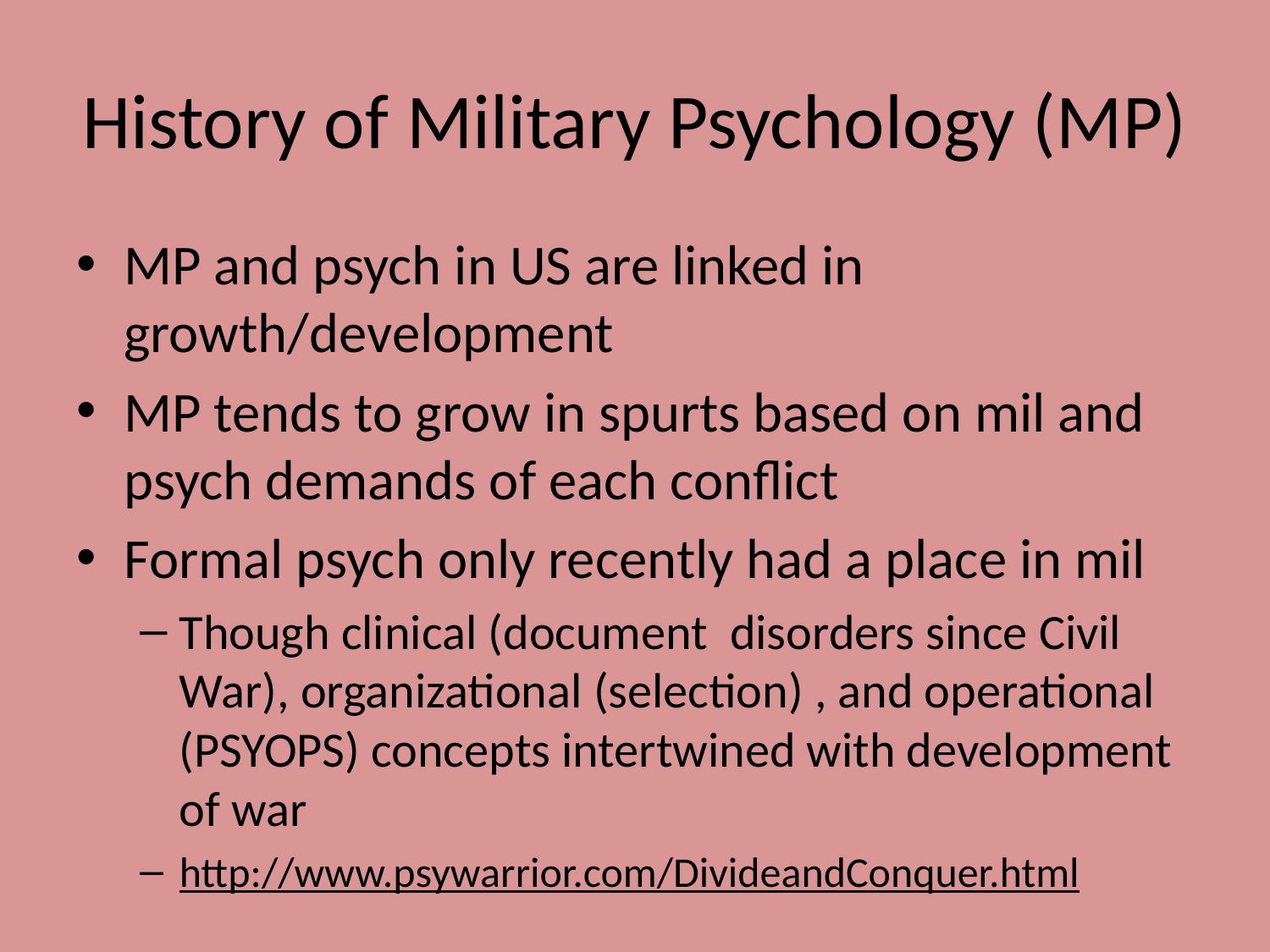

# History of Military Psychology (MP)
MP and psych in US are linked in growth/development
MP tends to grow in spurts based on mil and psych demands of each conflict
Formal psych only recently had a place in mil
Though clinical (document  disorders since Civil War), organizational (selection) , and operational (PSYOPS) concepts intertwined with development of war
http://www.psywarrior.com/DivideandConquer.html